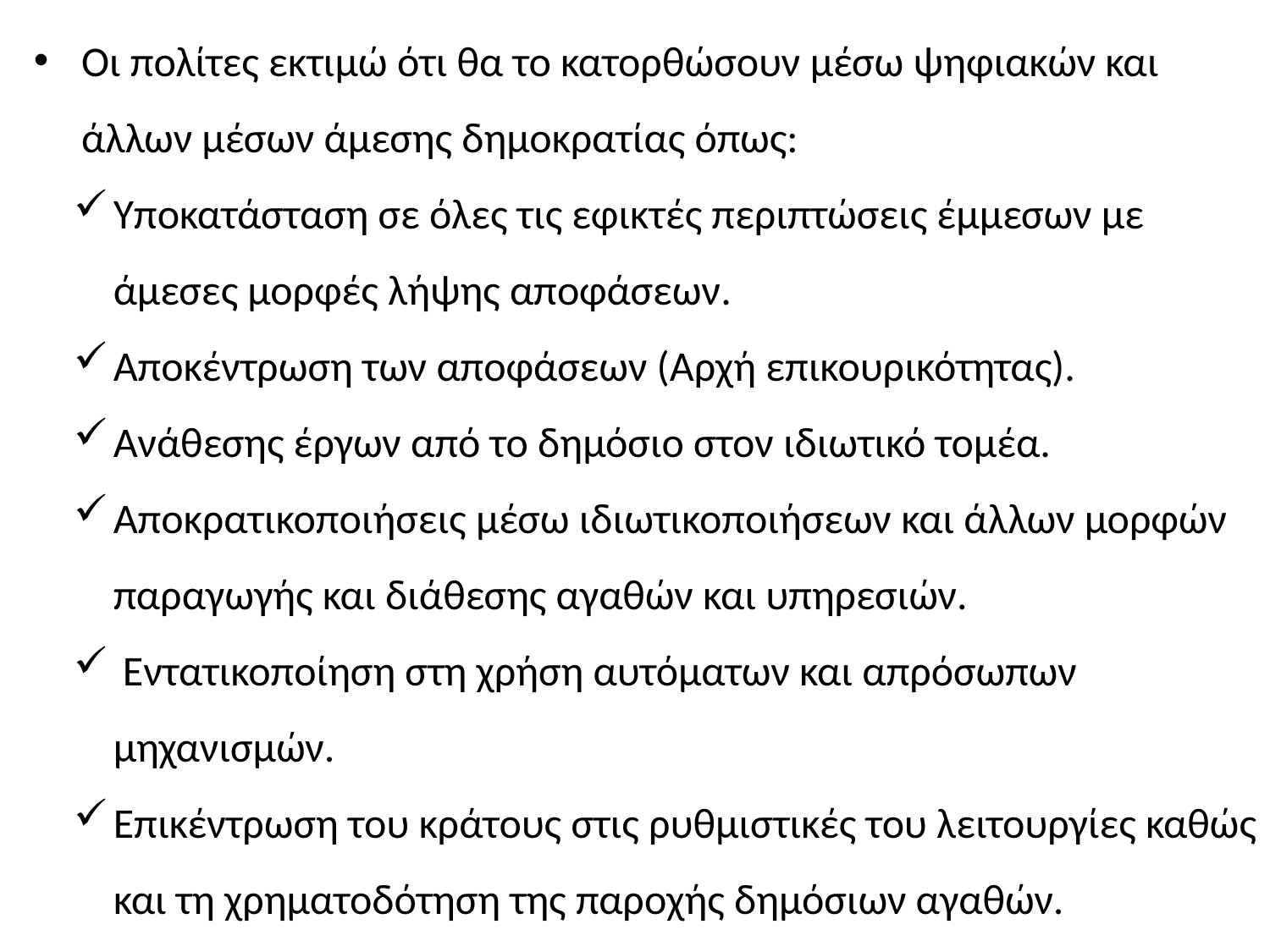

Οι πολίτες εκτιμώ ότι θα το κατορθώσουν μέσω ψηφιακών και άλλων μέσων άμεσης δημοκρατίας όπως:
Υποκατάσταση σε όλες τις εφικτές περιπτώσεις έμμεσων με άμεσες μορφές λήψης αποφάσεων.
Αποκέντρωση των αποφάσεων (Αρχή επικουρικότητας).
Ανάθεσης έργων από το δημόσιο στον ιδιωτικό τομέα.
Αποκρατικοποιήσεις μέσω ιδιωτικοποιήσεων και άλλων μορφών παραγωγής και διάθεσης αγαθών και υπηρεσιών.
 Εντατικοποίηση στη χρήση αυτόματων και απρόσωπων μηχανισμών.
Επικέντρωση του κράτους στις ρυθμιστικές του λειτουργίες καθώς και τη χρηματοδότηση της παροχής δημόσιων αγαθών.